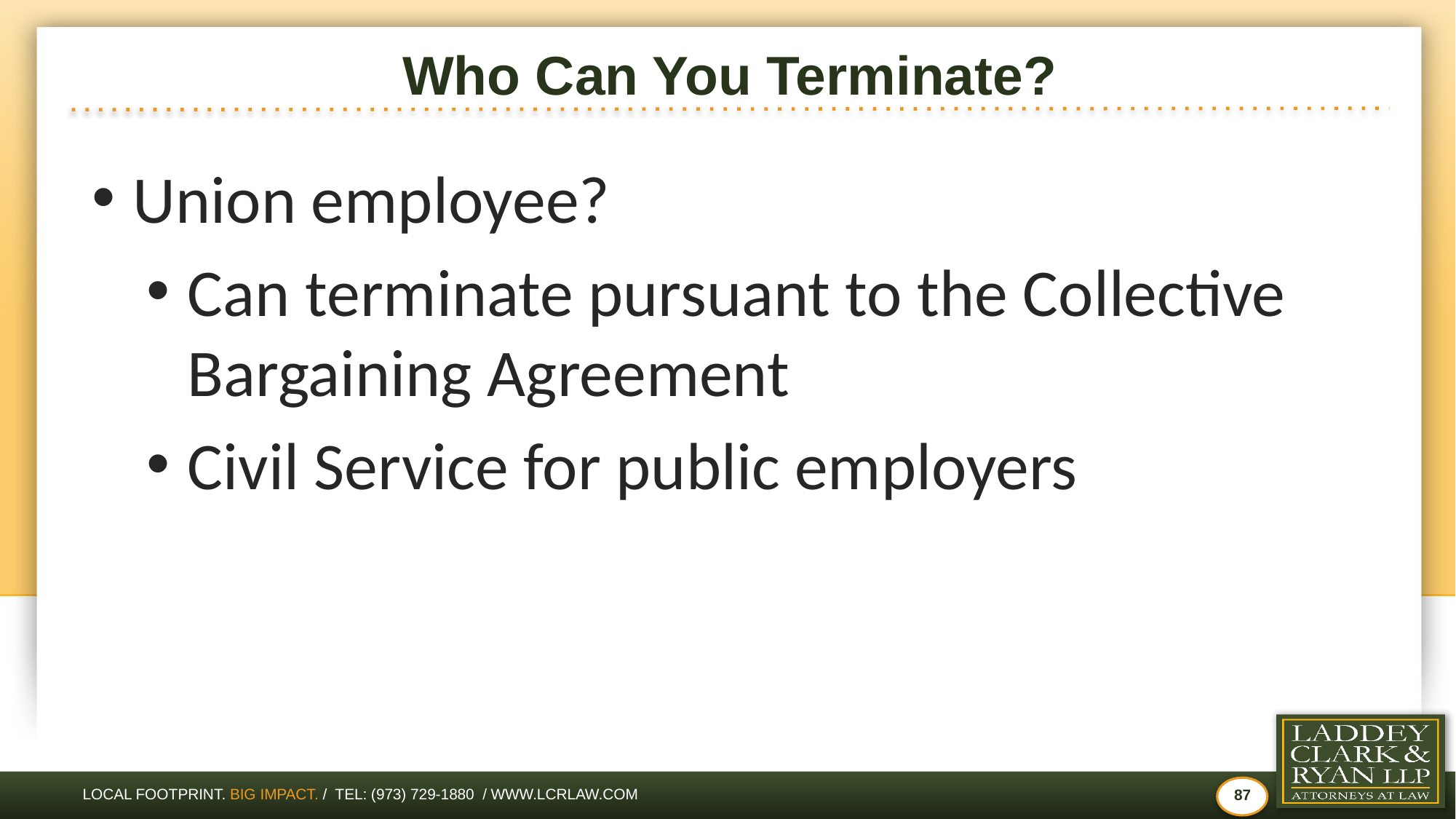

# Who Can You Terminate?
Union employee?
Can terminate pursuant to the Collective Bargaining Agreement
Civil Service for public employers